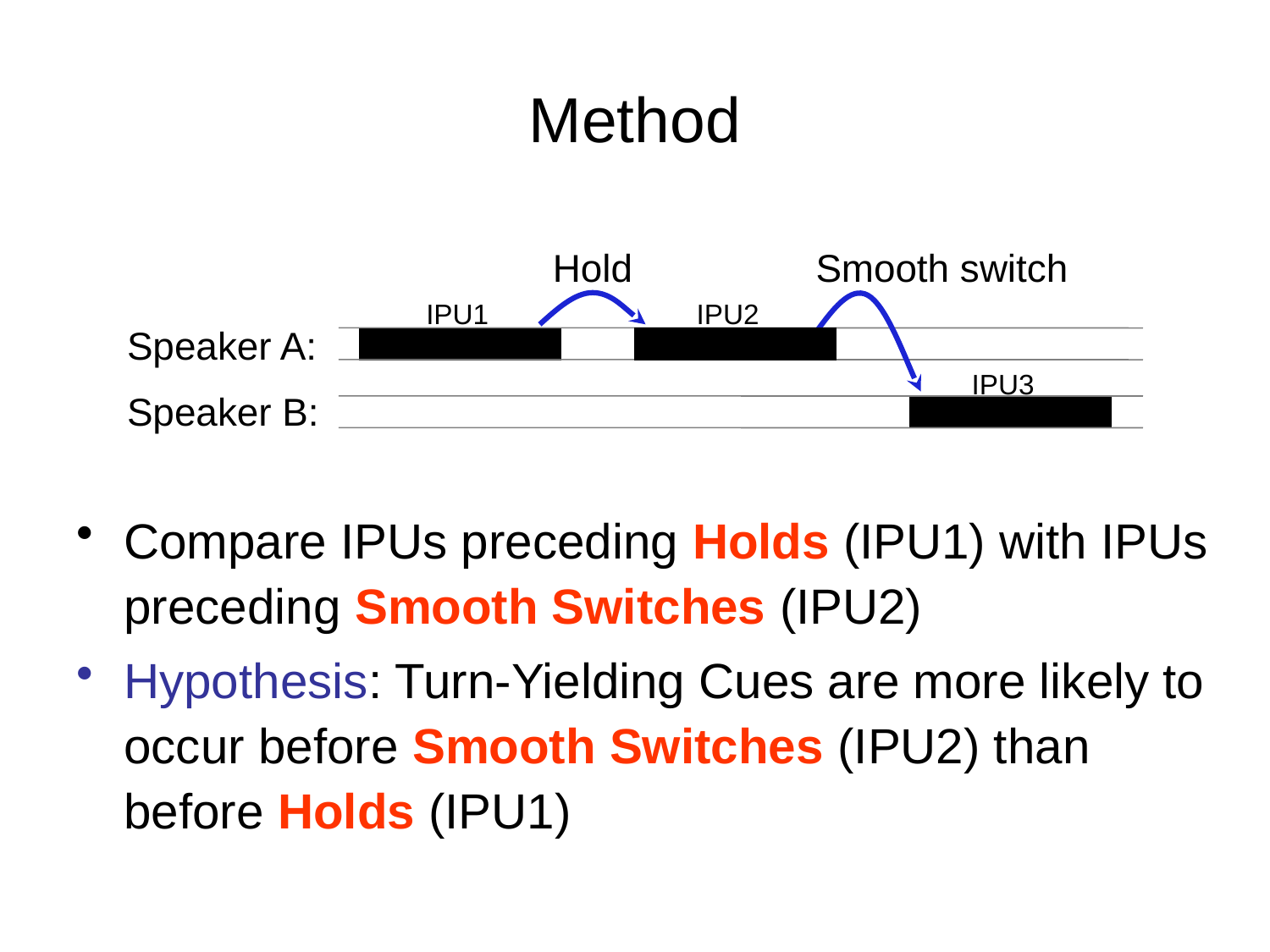

# Method
Hold
Smooth switch

IPU1
IPU2
Speaker A:

IPU3
Speaker B:

Compare IPUs preceding Holds (IPU1) with IPUs preceding Smooth Switches (IPU2)
Hypothesis: Turn-Yielding Cues are more likely to occur before Smooth Switches (IPU2) than before Holds (IPU1)